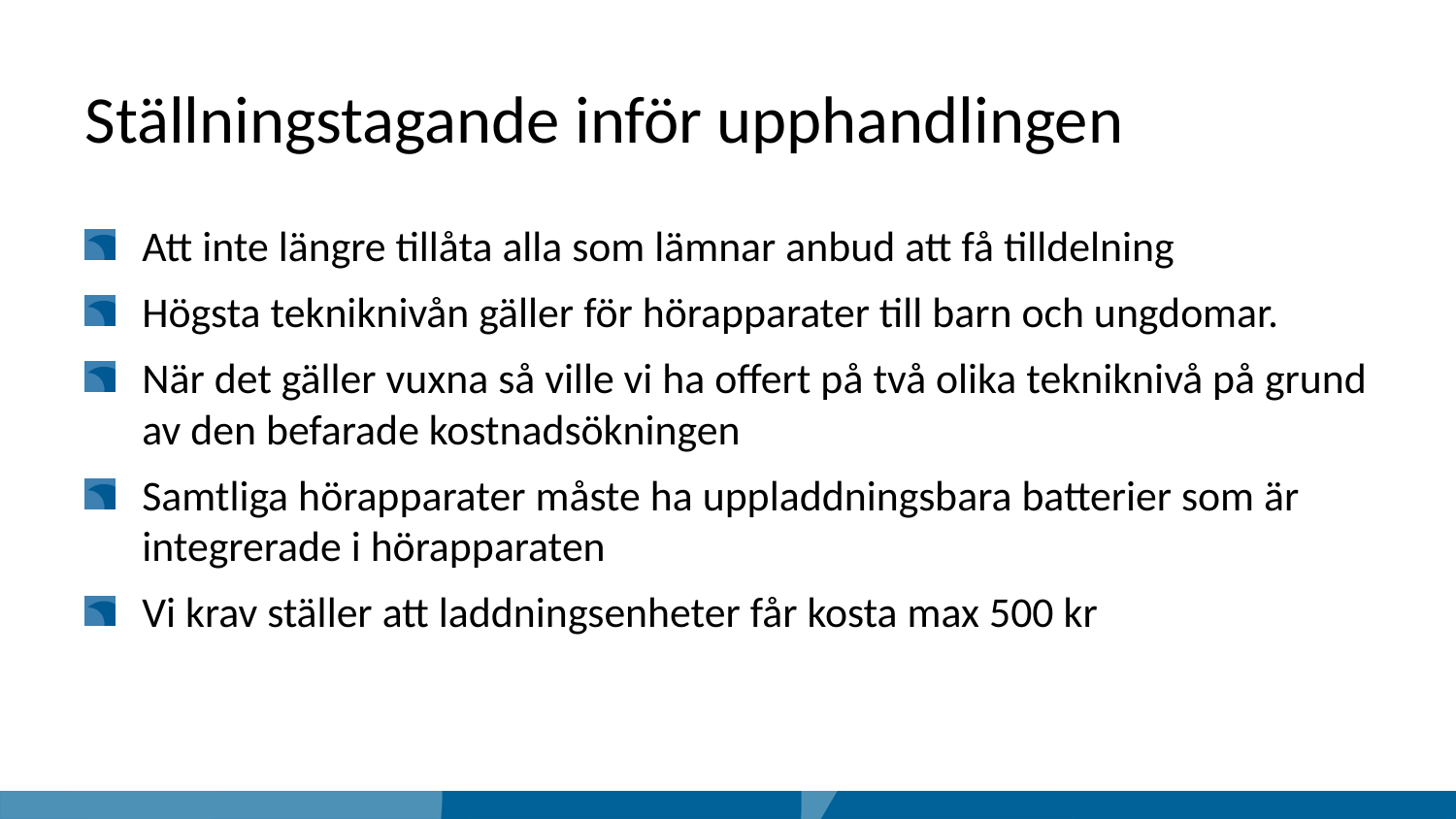

# Ställningstagande inför upphandlingen
Att inte längre tillåta alla som lämnar anbud att få tilldelning
Högsta tekniknivån gäller för hörapparater till barn och ungdomar.
När det gäller vuxna så ville vi ha offert på två olika tekniknivå på grund av den befarade kostnadsökningen
Samtliga hörapparater måste ha uppladdningsbara batterier som är integrerade i hörapparaten
Vi krav ställer att laddningsenheter får kosta max 500 kr